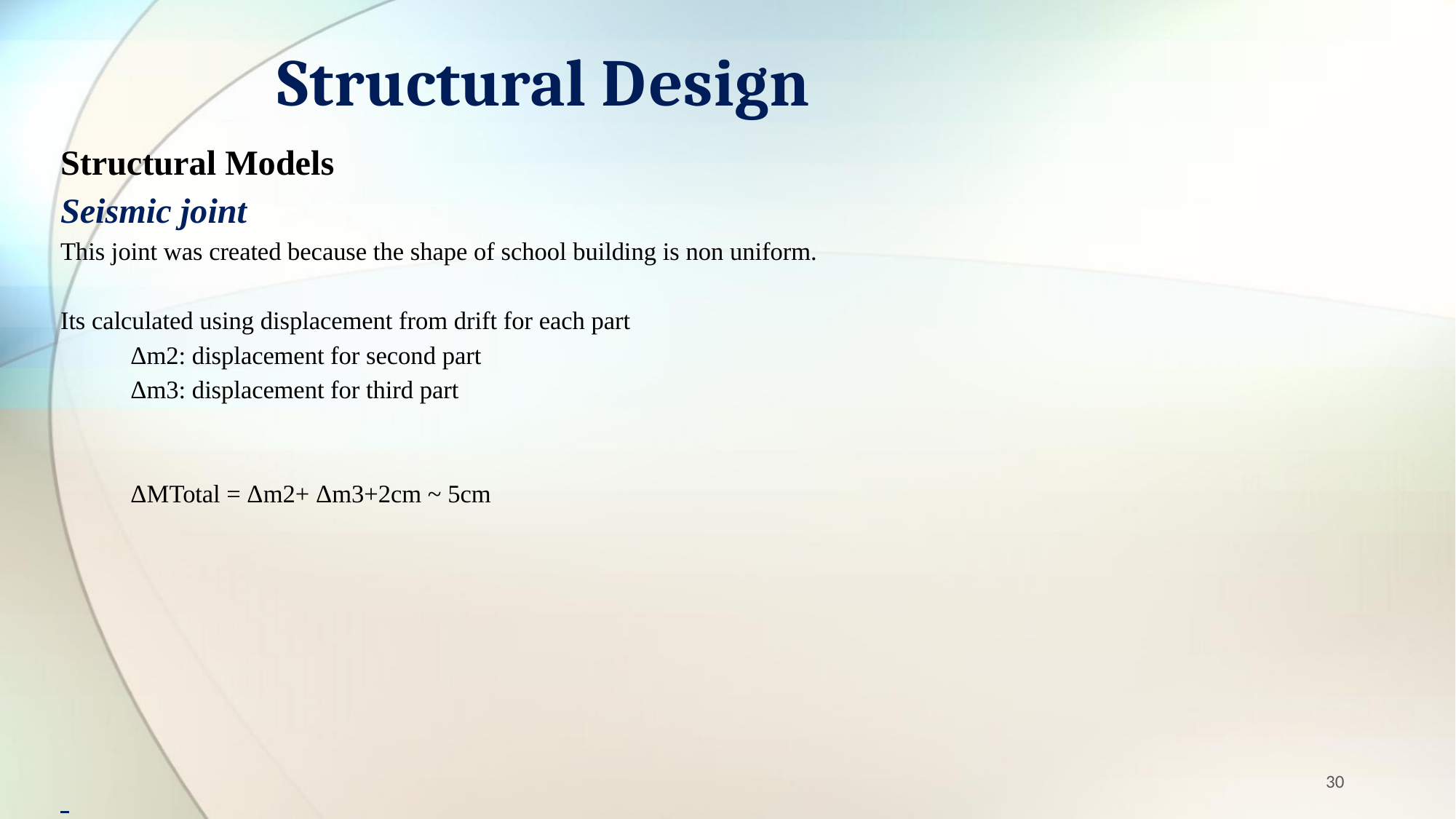

# Structural Design
Structural Models
Seismic joint
This joint was created because the shape of school building is non uniform.

Its calculated using displacement from drift for each part
           Δm2: displacement for second part
           Δm3: displacement for third part

           ΔMTotal = Δm2+ Δm3+2cm ~ 5cm

30